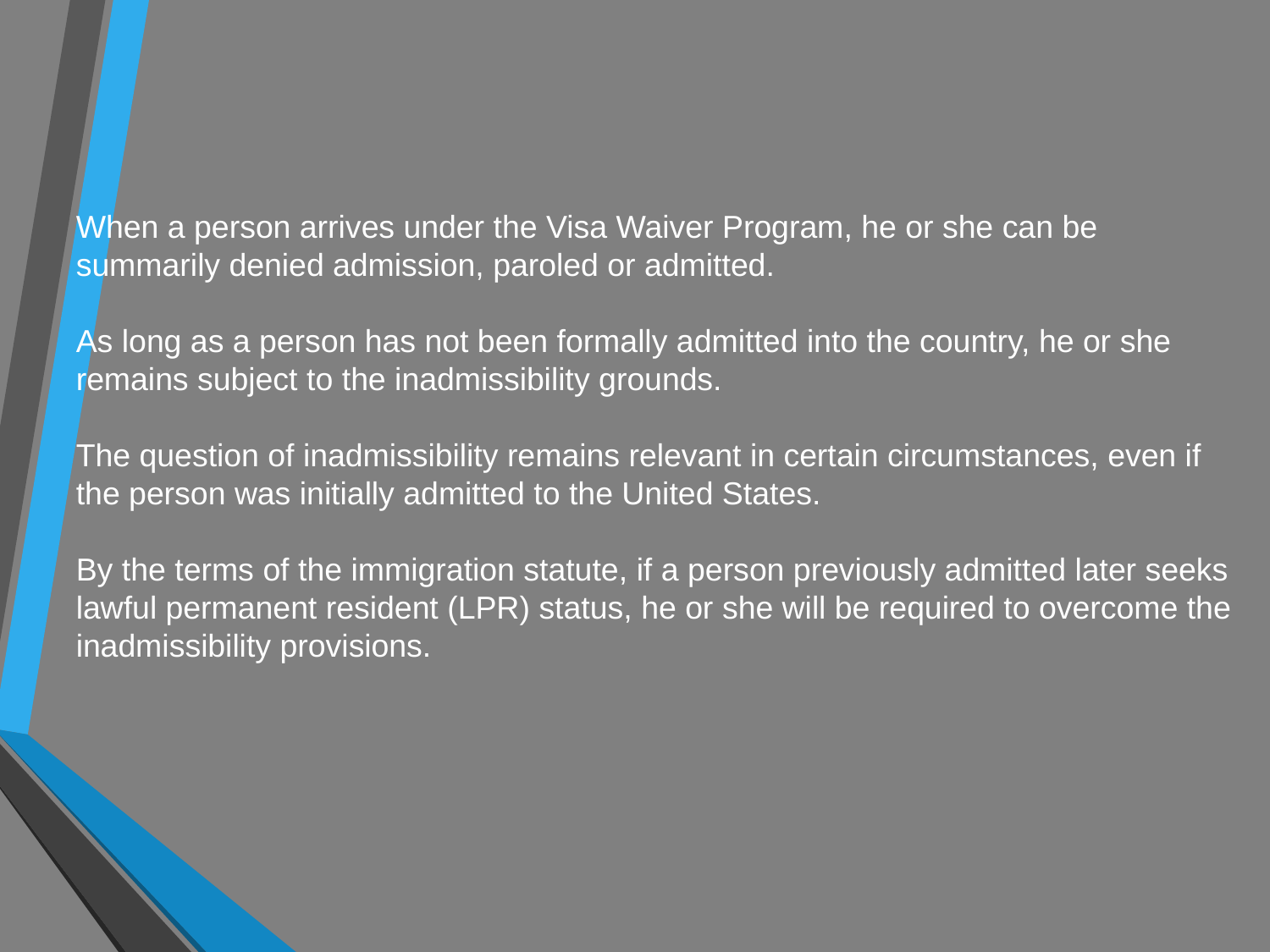

When a person arrives under the Visa Waiver Program, he or she can be summarily denied admission, paroled or admitted.

As long as a person has not been formally admitted into the country, he or she remains subject to the inadmissibility grounds.

The question of inadmissibility remains relevant in certain circumstances, even if the person was initially admitted to the United States.

By the terms of the immigration statute, if a person previously admitted later seeks lawful permanent resident (LPR) status, he or she will be required to overcome the inadmissibility provisions.